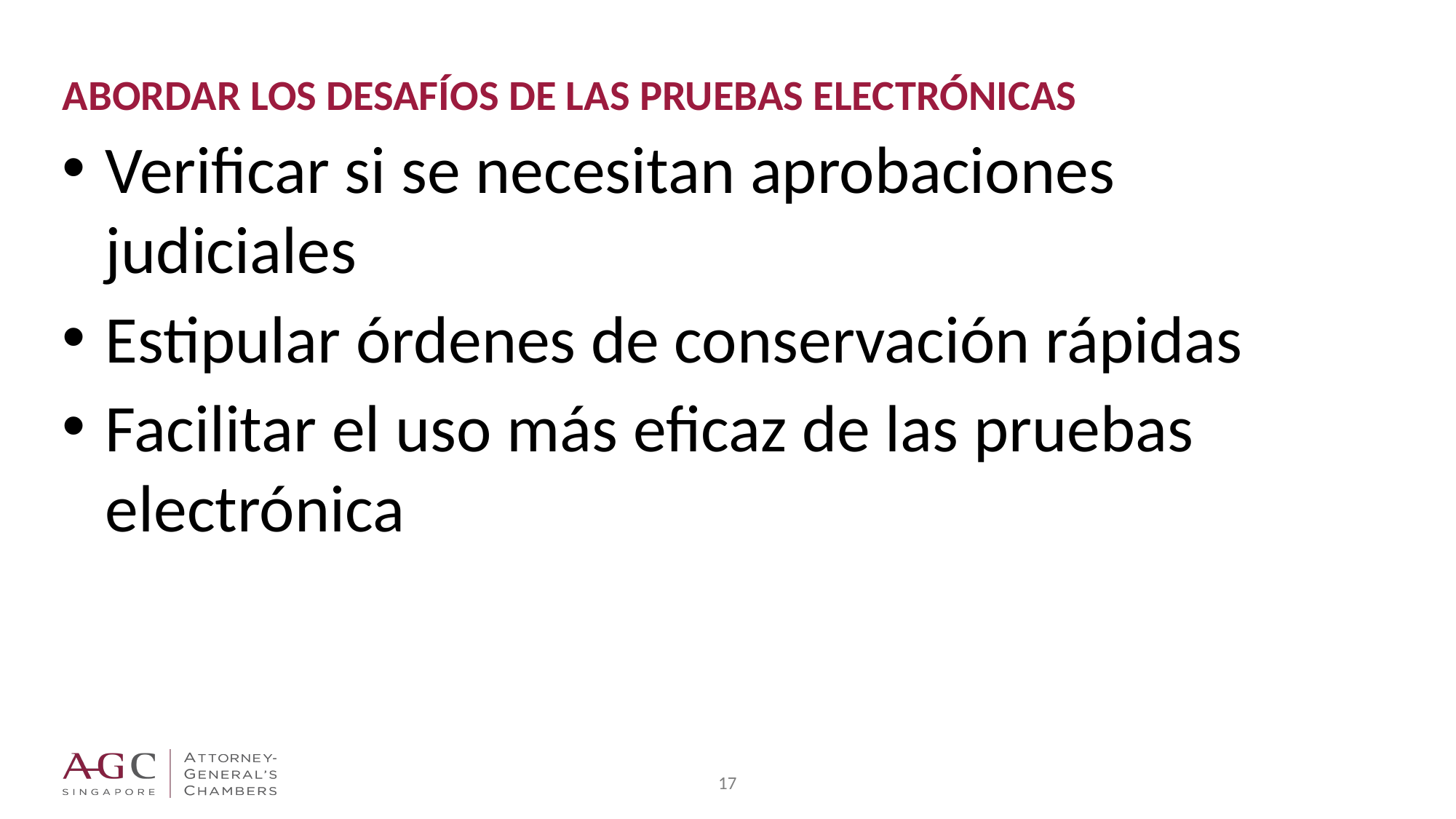

# ABORDAR LOS DESAFÍOS DE LAS PRUEBAS ELECTRÓNICAS
Verificar si se necesitan aprobaciones judiciales
Estipular órdenes de conservación rápidas
Facilitar el uso más eficaz de las pruebas electrónica
17